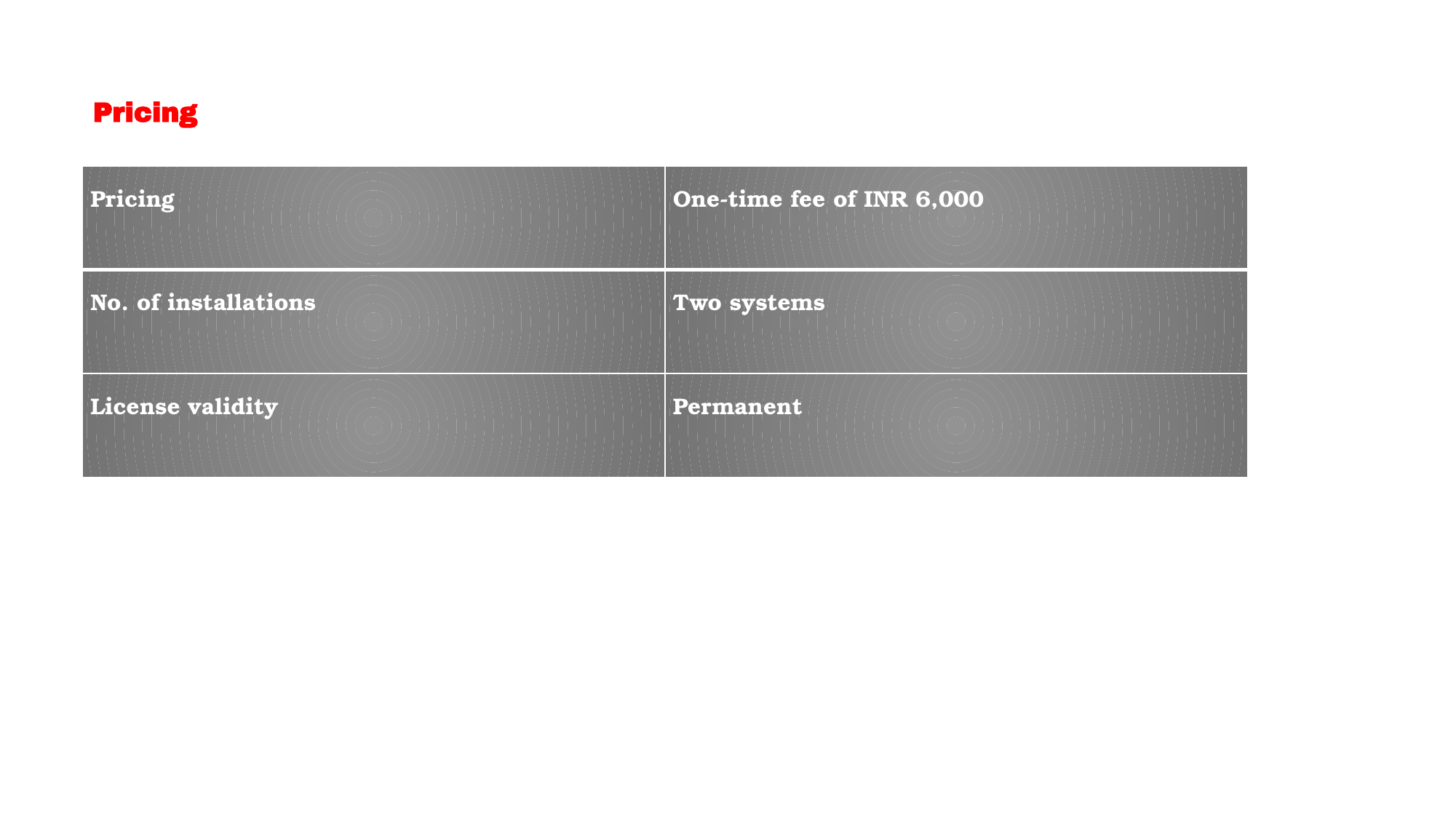

Pricing
| Pricing | One-time fee of INR 6,000 |
| --- | --- |
| No. of installations | Two systems |
| License validity | Permanent |